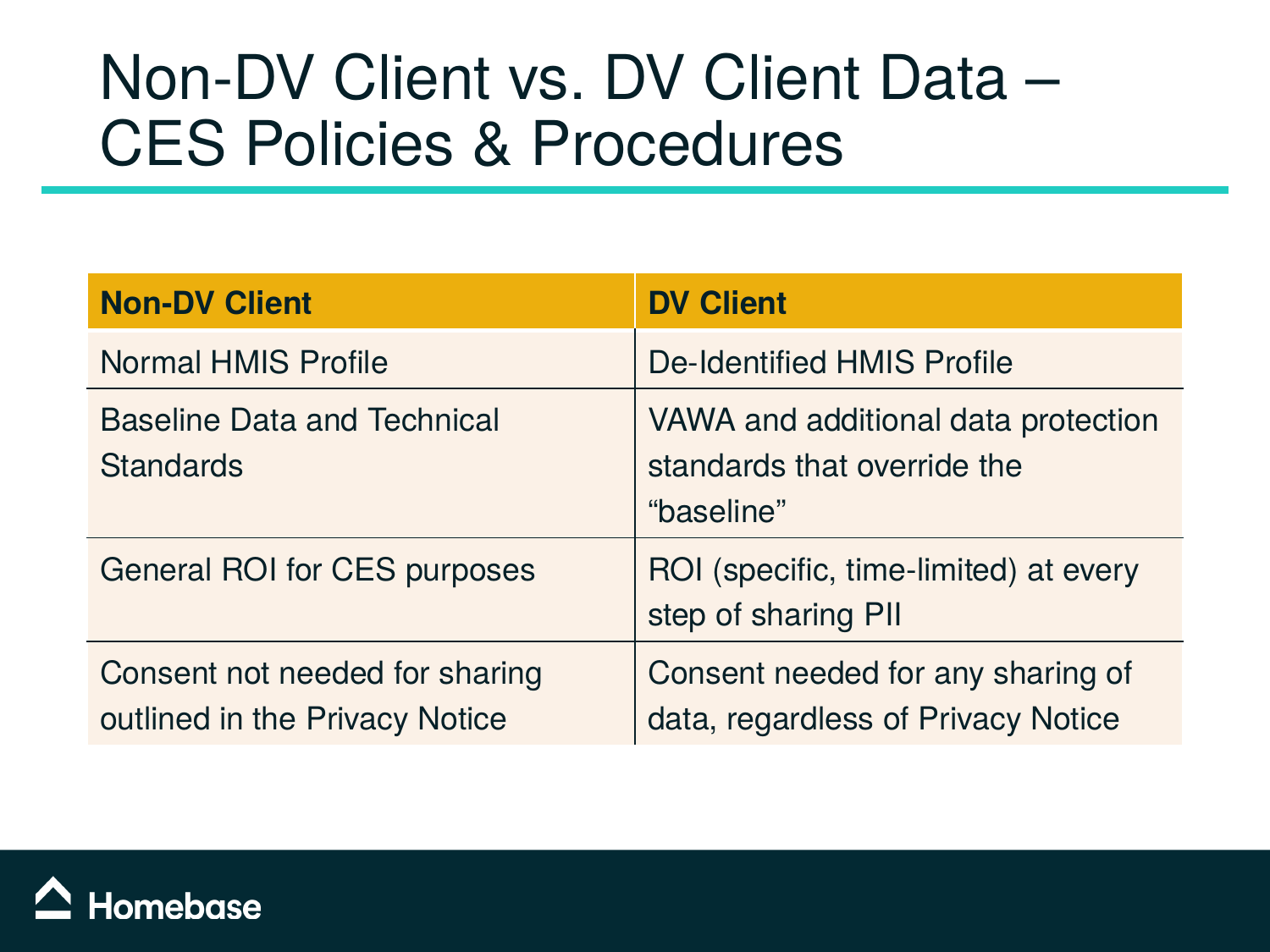

# Non-DV Client vs. DV Client Data – CES Policies & Procedures
| Non-DV Client | DV Client |
| --- | --- |
| Normal HMIS Profile | De-Identified HMIS Profile |
| Baseline Data and Technical Standards | VAWA and additional data protection standards that override the “baseline” |
| General ROI for CES purposes | ROI (specific, time-limited) at every step of sharing PII |
| Consent not needed for sharing outlined in the Privacy Notice | Consent needed for any sharing of data, regardless of Privacy Notice |